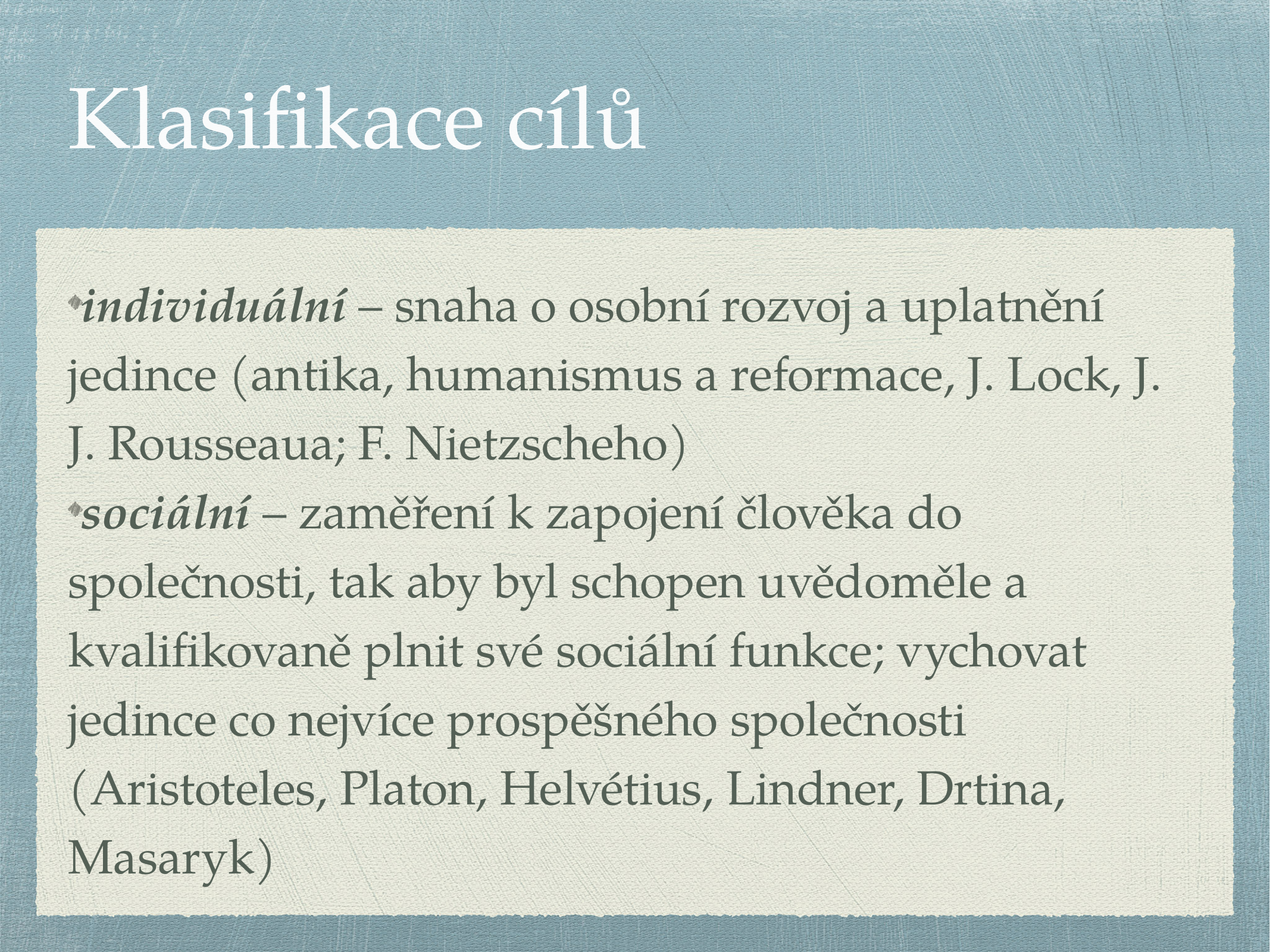

# Klasifikace cílů
individuální – snaha o osobní rozvoj a uplatnění jedince (antika, humanismus a reformace, J. Lock, J. J. Rousseaua; F. Nietzscheho)
sociální – zaměření k zapojení člověka do společnosti, tak aby byl schopen uvědoměle a kvalifikovaně plnit své sociální funkce; vychovat jedince co nejvíce prospěšného společnosti (Aristoteles, Platon, Helvétius, Lindner, Drtina, Masaryk)